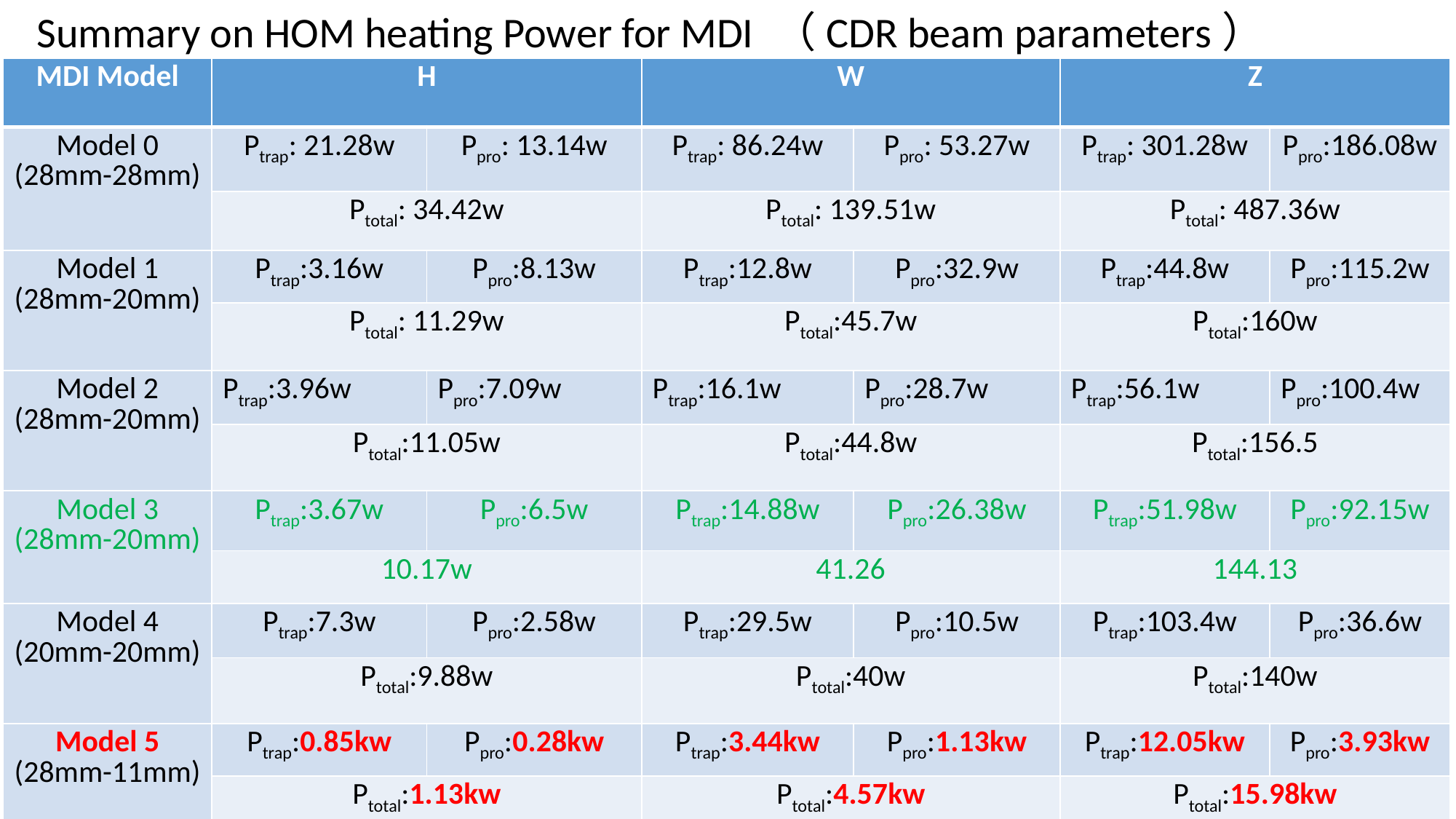

Summary on HOM heating Power for MDI （CDR beam parameters）
| MDI Model | H |  | W |  | Z |  |
| --- | --- | --- | --- | --- | --- | --- |
| Model 0 (28mm-28mm) | Ptrap: 21.28w | Ppro: 13.14w | Ptrap: 86.24w | Ppro: 53.27w | Ptrap: 301.28w | Ppro:186.08w |
|  | Ptotal: 34.42w |  | Ptotal: 139.51w |  | Ptotal: 487.36w |  |
| Model 1 (28mm-20mm) | Ptrap:3.16w | Ppro:8.13w | Ptrap:12.8w | Ppro:32.9w | Ptrap:44.8w | Ppro:115.2w |
|  | Ptotal: 11.29w |  | Ptotal:45.7w |  | Ptotal:160w |  |
| Model 2 (28mm-20mm) | Ptrap:3.96w | Ppro:7.09w | Ptrap:16.1w | Ppro:28.7w | Ptrap:56.1w | Ppro:100.4w |
|  | Ptotal:11.05w |  | Ptotal:44.8w |  | Ptotal:156.5 |  |
| Model 3 (28mm-20mm) | Ptrap:3.67w | Ppro:6.5w | Ptrap:14.88w | Ppro:26.38w | Ptrap:51.98w | Ppro:92.15w |
|  | 10.17w |  | 41.26 |  | 144.13 |  |
| Model 4 (20mm-20mm) | Ptrap:7.3w | Ppro:2.58w | Ptrap:29.5w | Ppro:10.5w | Ptrap:103.4w | Ppro:36.6w |
|  | Ptotal:9.88w |  | Ptotal:40w |  | Ptotal:140w |  |
| Model 5 (28mm-11mm) | Ptrap:0.85kw | Ppro:0.28kw | Ptrap:3.44kw | Ppro:1.13kw | Ptrap:12.05kw | Ppro:3.93kw |
|  | Ptotal:1.13kw |  | Ptotal:4.57kw |  | Ptotal:15.98kw |  |